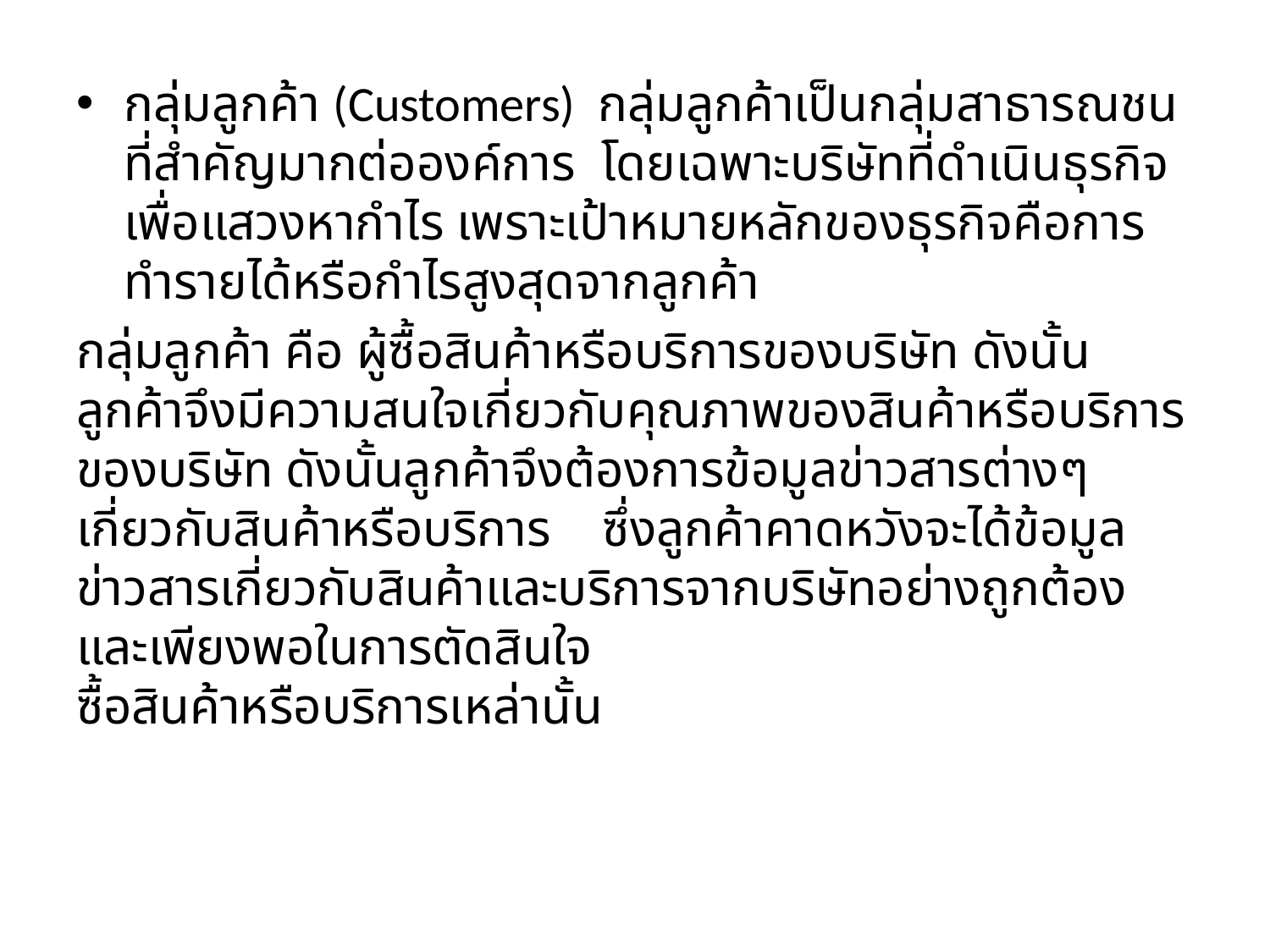

กลุ่มลูกค้า (Customers)  กลุ่มลูกค้าเป็นกลุ่มสาธารณชนที่สำคัญมากต่อองค์การ  โดยเฉพาะบริษัทที่ดำเนินธุรกิจเพื่อแสวงหากำไร เพราะเป้าหมายหลักของธุรกิจคือการทำรายได้หรือกำไรสูงสุดจากลูกค้า
กลุ่มลูกค้า คือ ผู้ซื้อสินค้าหรือบริการของบริษัท ดังนั้นลูกค้าจึงมีความสนใจเกี่ยวกับคุณภาพของสินค้าหรือบริการของบริษัท ดังนั้นลูกค้าจึงต้องการข้อมูลข่าวสารต่างๆ เกี่ยวกับสินค้าหรือบริการ    ซึ่งลูกค้าคาดหวังจะได้ข้อมูลข่าวสารเกี่ยวกับสินค้าและบริการจากบริษัทอย่างถูกต้องและเพียงพอในการตัดสินใจ
ซื้อสินค้าหรือบริการเหล่านั้น